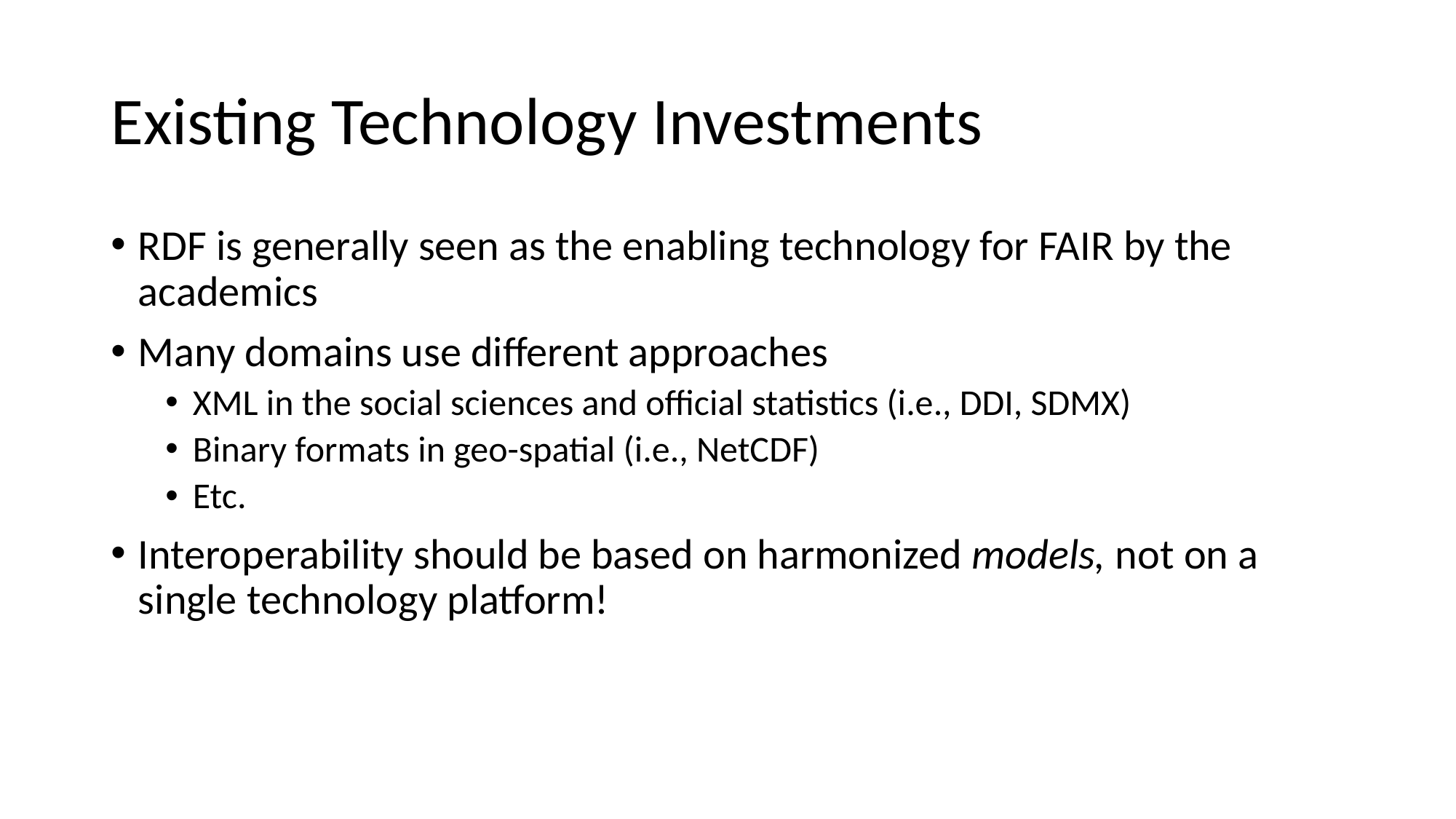

# Existing Technology Investments
RDF is generally seen as the enabling technology for FAIR by the academics
Many domains use different approaches
XML in the social sciences and official statistics (i.e., DDI, SDMX)
Binary formats in geo-spatial (i.e., NetCDF)
Etc.
Interoperability should be based on harmonized models, not on a single technology platform!